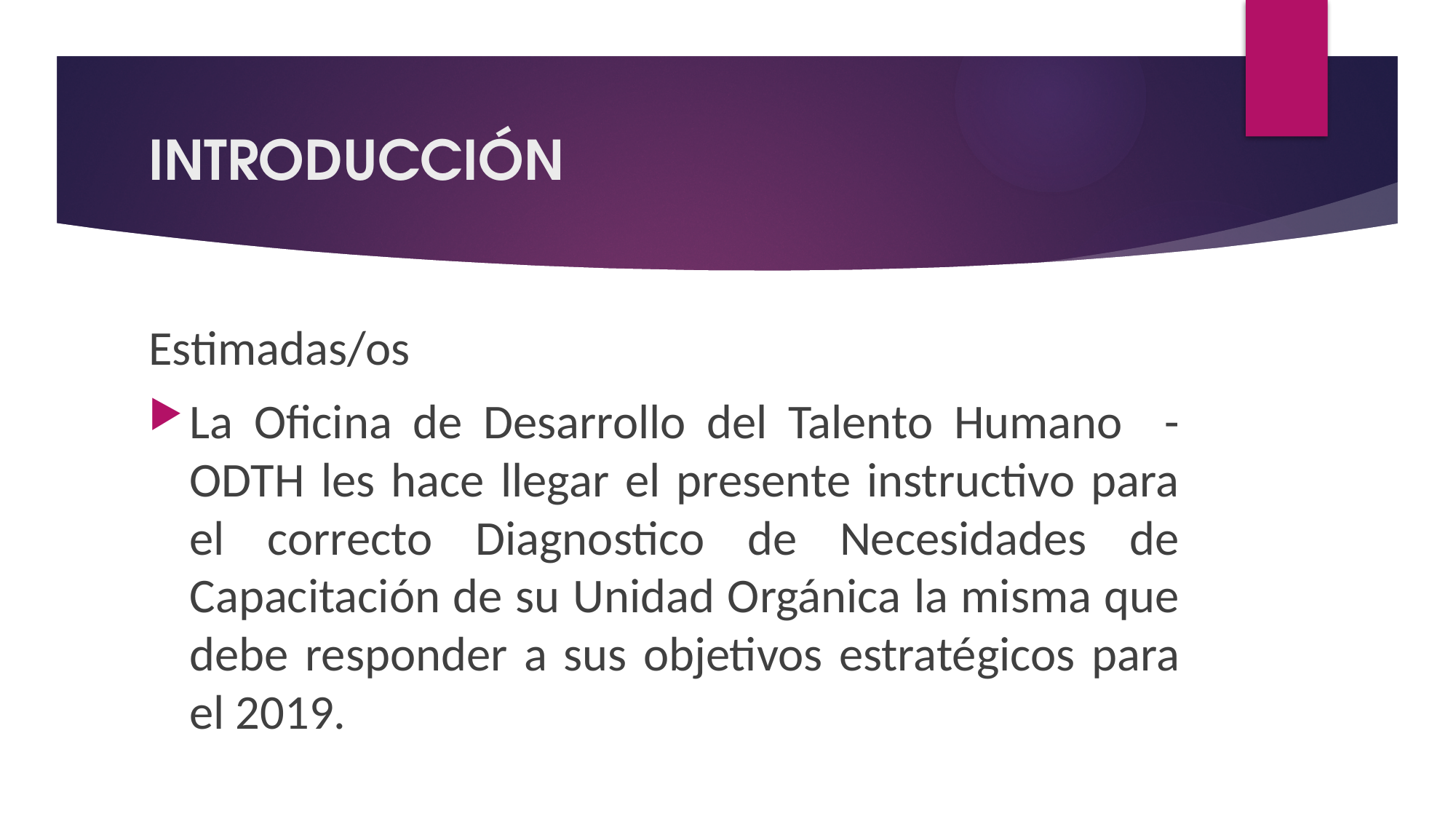

# INTRODUCCIÓN
Estimadas/os
La Oficina de Desarrollo del Talento Humano  - ODTH les hace llegar el presente instructivo para el correcto Diagnostico de Necesidades de Capacitación de su Unidad Orgánica la misma que debe responder a sus objetivos estratégicos para el 2019.